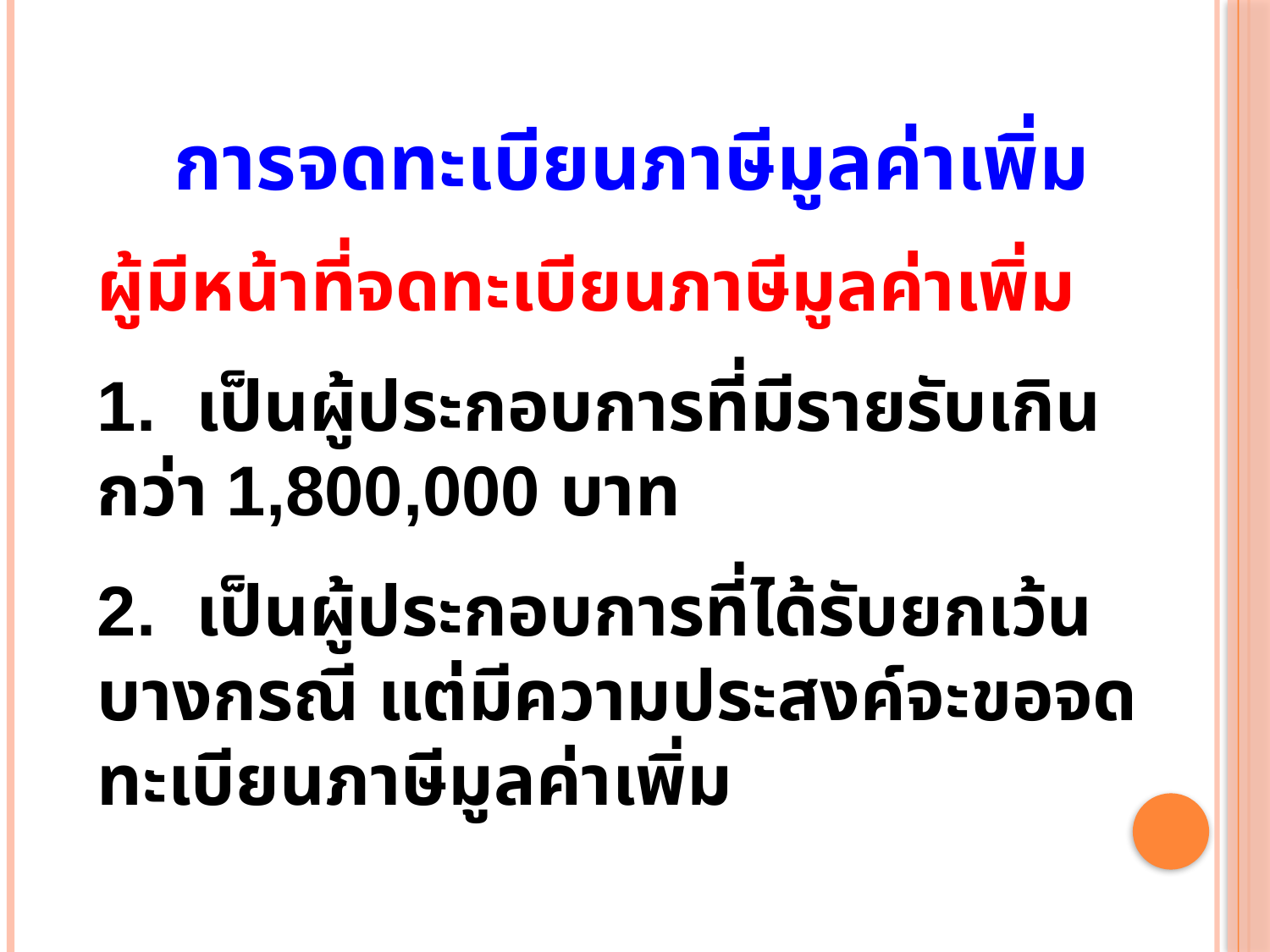

การจดทะเบียนภาษีมูลค่าเพิ่ม
ผู้มีหน้าที่จดทะเบียนภาษีมูลค่าเพิ่ม
1.  เป็นผู้ประกอบการที่มีรายรับเกินกว่า 1,800,000 บาท
2.  เป็นผู้ประกอบการที่ได้รับยกเว้นบางกรณี แต่มีความประสงค์จะขอจดทะเบียนภาษีมูลค่าเพิ่ม